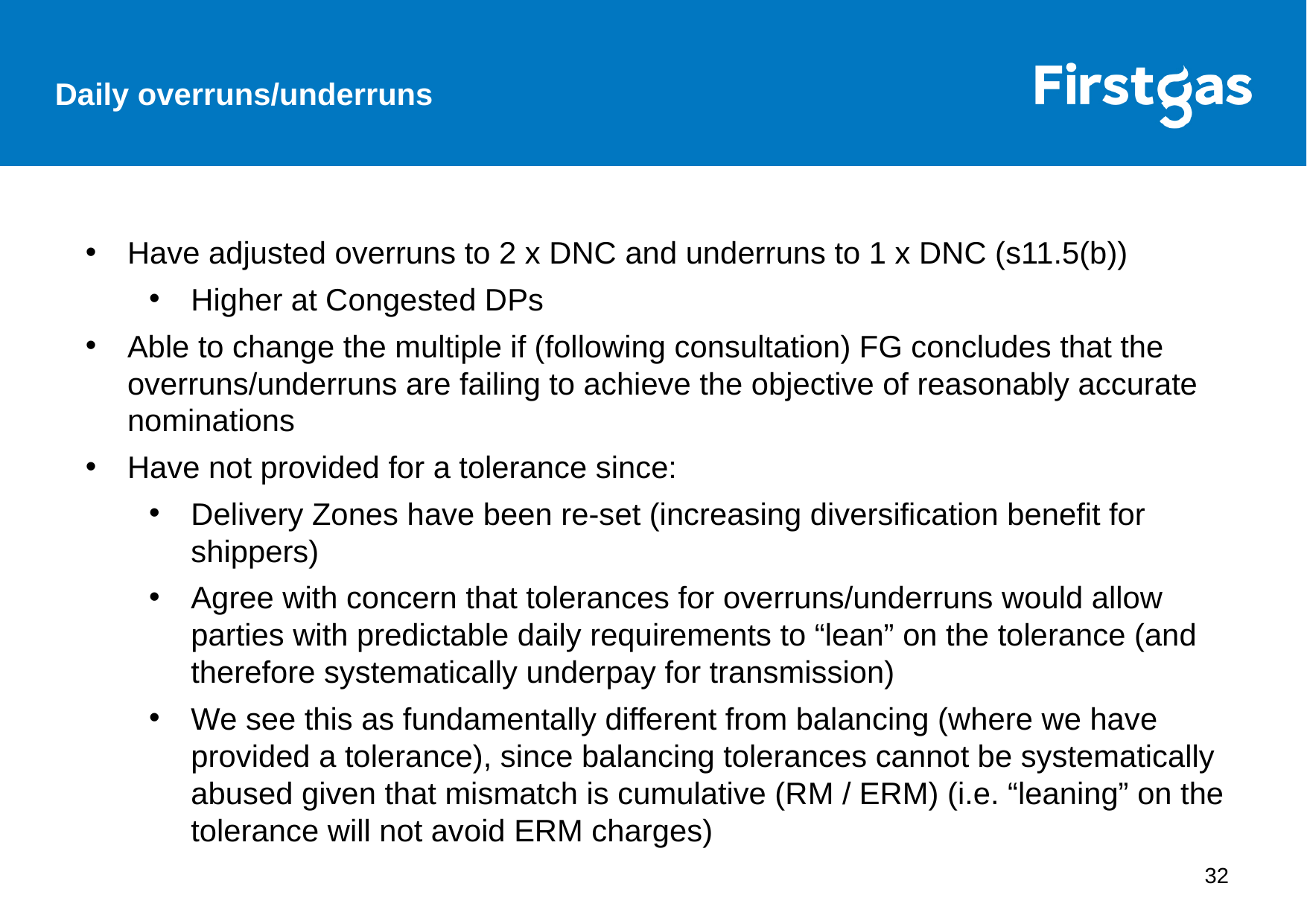

Daily overruns/underruns
Have adjusted overruns to 2 x DNC and underruns to 1 x DNC (s11.5(b))
Higher at Congested DPs
Able to change the multiple if (following consultation) FG concludes that the overruns/underruns are failing to achieve the objective of reasonably accurate nominations
Have not provided for a tolerance since:
Delivery Zones have been re-set (increasing diversification benefit for shippers)
Agree with concern that tolerances for overruns/underruns would allow parties with predictable daily requirements to “lean” on the tolerance (and therefore systematically underpay for transmission)
We see this as fundamentally different from balancing (where we have provided a tolerance), since balancing tolerances cannot be systematically abused given that mismatch is cumulative (RM / ERM) (i.e. “leaning” on the tolerance will not avoid ERM charges)
32